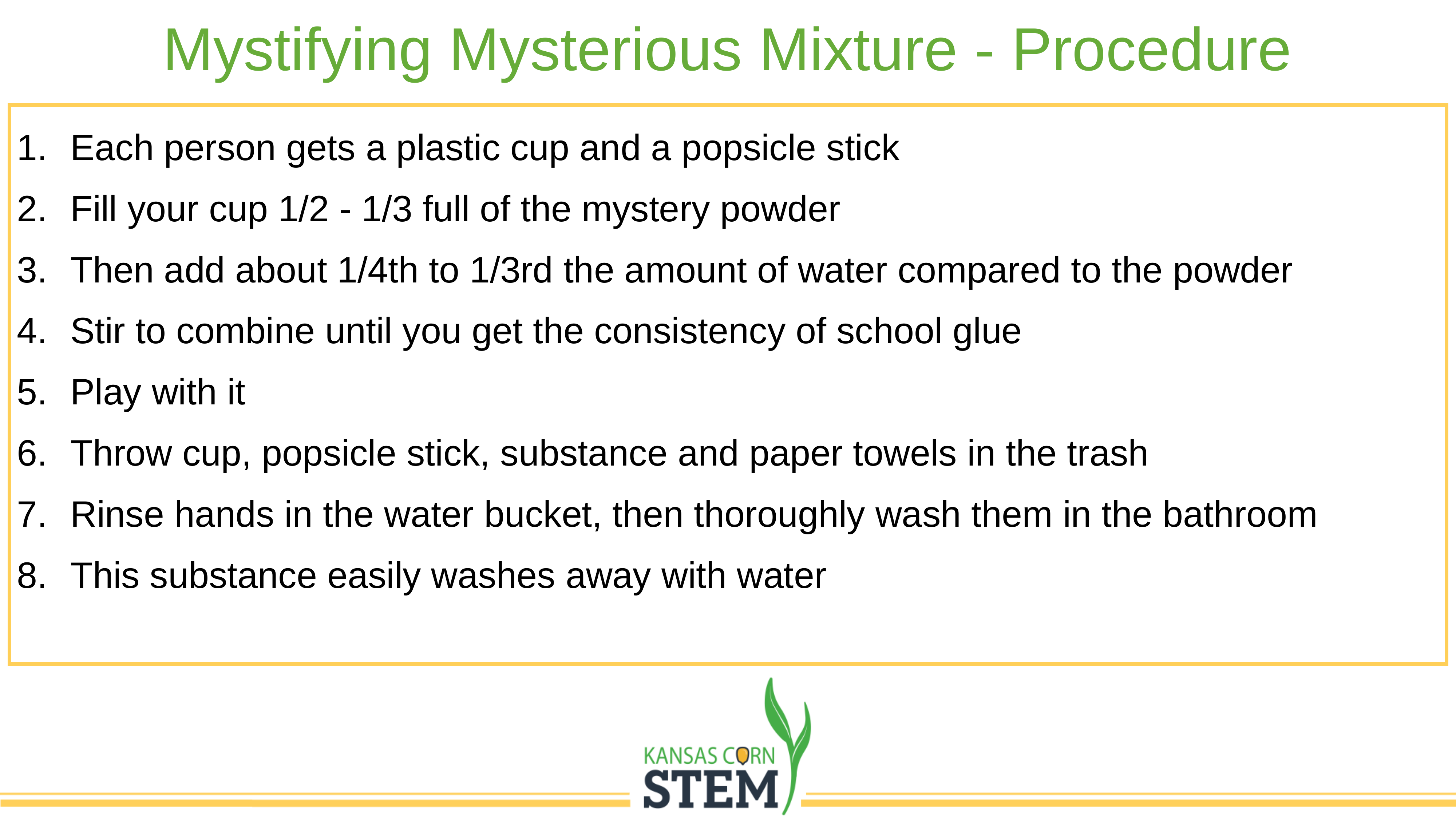

Mystifying Mysterious Mixture - Procedure
Each person gets a plastic cup and a popsicle stick
Fill your cup 1/2 - 1/3 full of the mystery powder
Then add about 1/4th to 1/3rd the amount of water compared to the powder
Stir to combine until you get the consistency of school glue
Play with it
Throw cup, popsicle stick, substance and paper towels in the trash
Rinse hands in the water bucket, then thoroughly wash them in the bathroom
This substance easily washes away with water